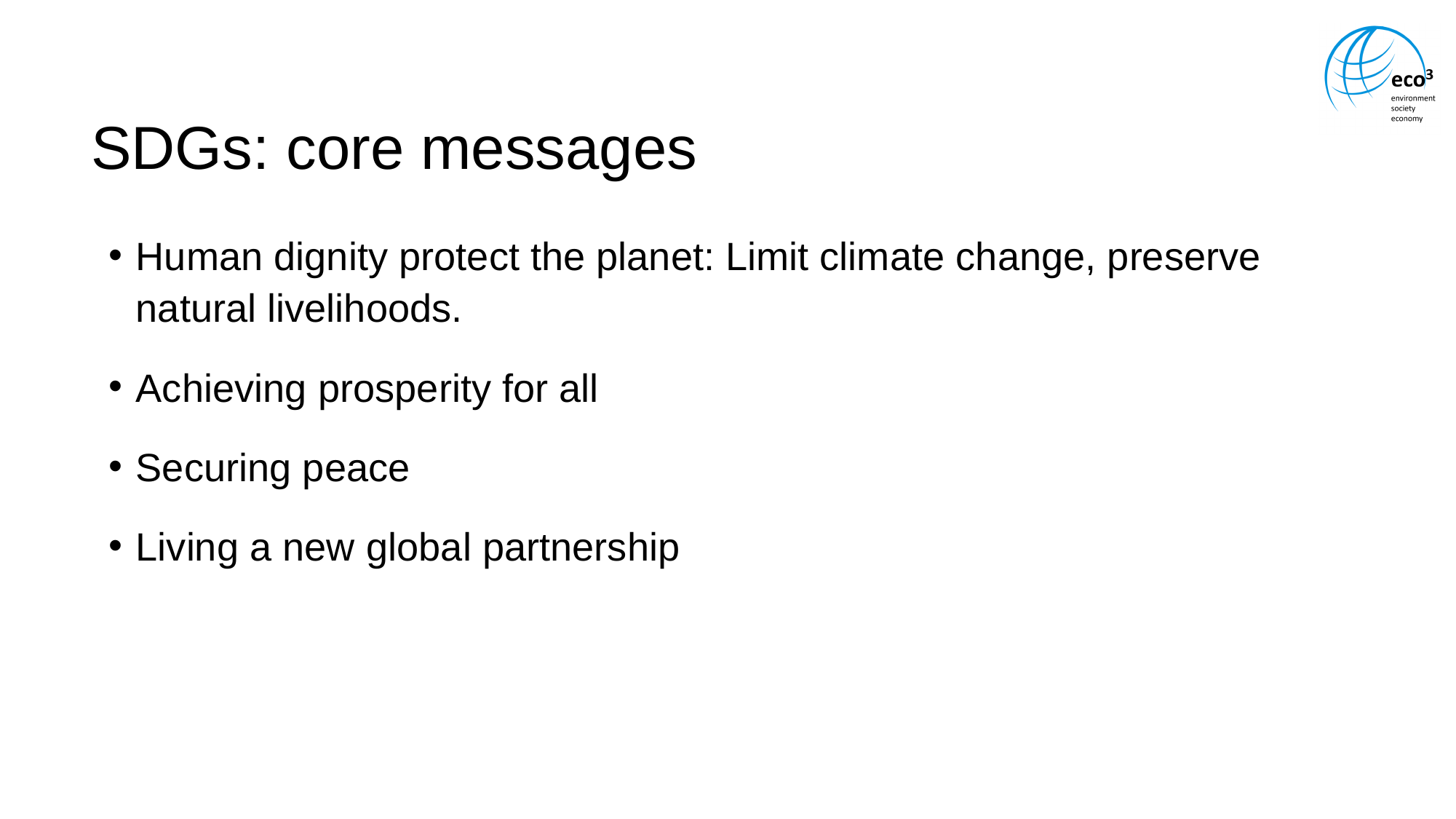

# SDGs: core messages
Human dignity protect the planet: Limit climate change, preserve natural livelihoods.
Achieving prosperity for all
Securing peace
Living a new global partnership